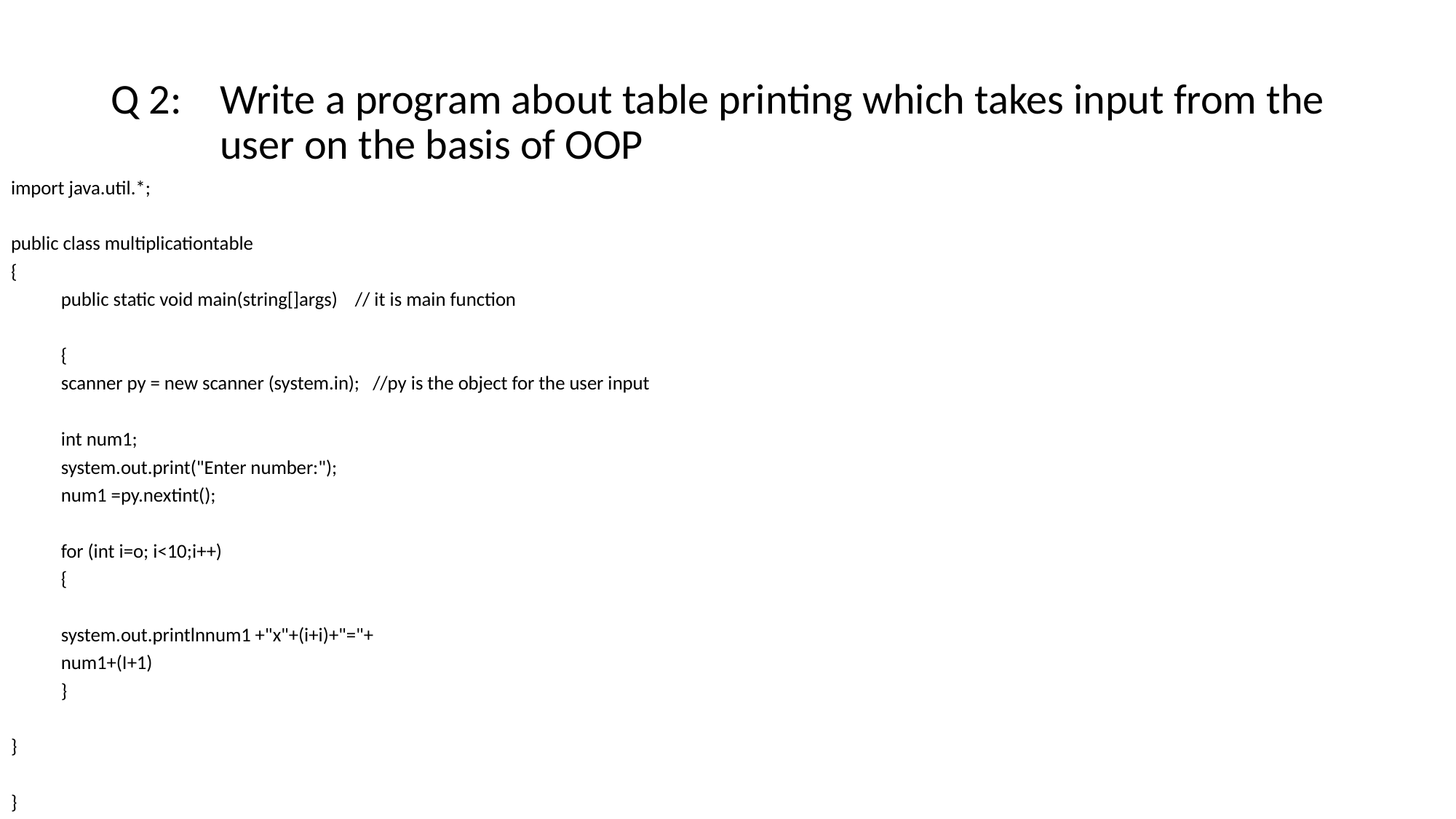

# Q 2: 	Write a program about table printing which takes input from the 	user on the basis of OOP
import java.util.*;

public class multiplicationtable
{
	public static void main(string[]args)    // it is main function

	{
		scanner py = new scanner (system.in);   //py is the object for the user input

		int num1;
		system.out.print("Enter number:");
		num1 =py.nextint();

		for (int i=o; i<10;i++)
	{

		system.out.printlnnum1 +"x"+(i+i)+"="+
		num1+(I+1)
	}

}

}